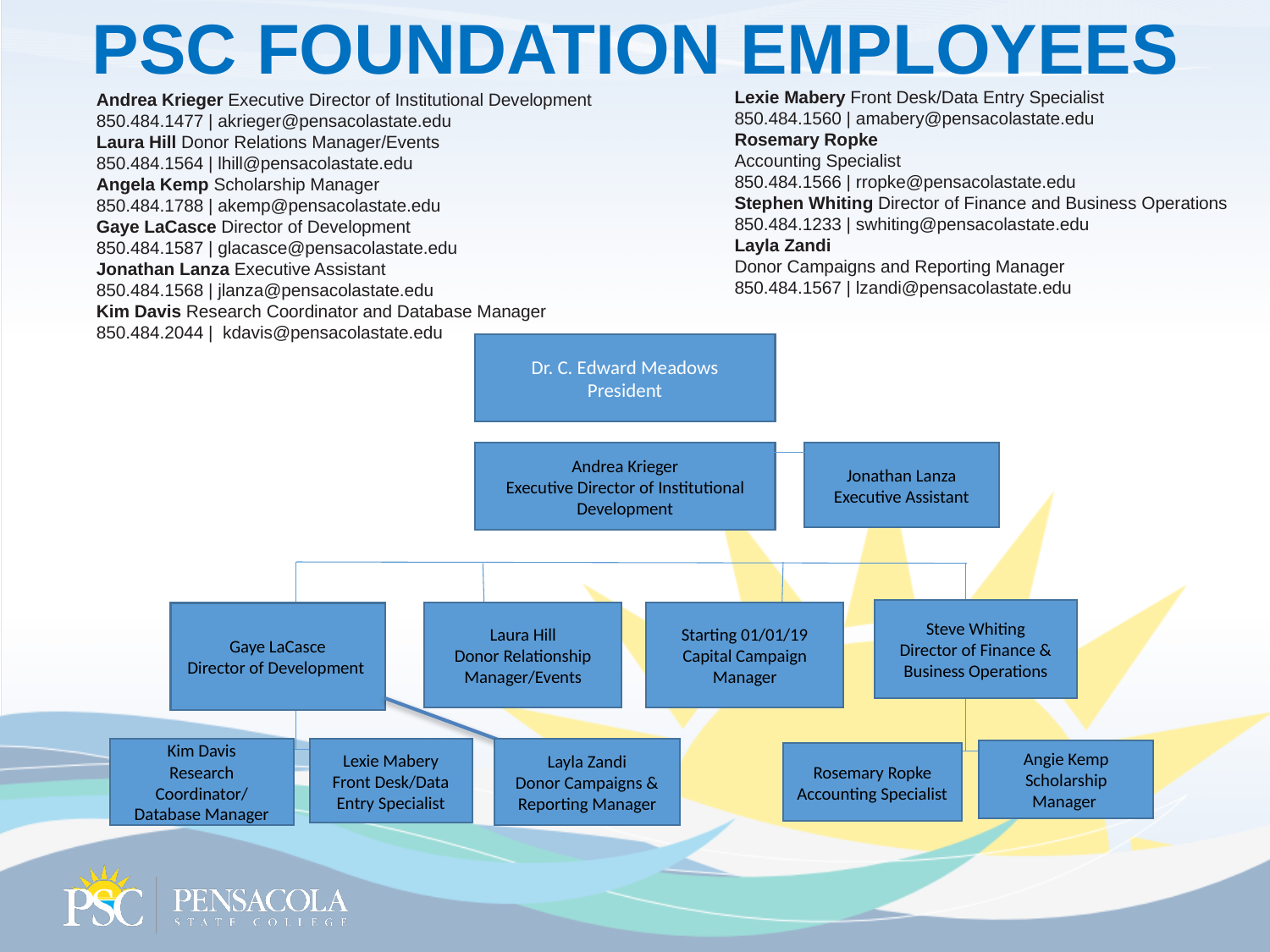

# PSC FOUNDATION EMPLOYEES

Andrea Krieger Executive Director of Institutional Development
850.484.1477 | akrieger@pensacolastate.edu
Laura Hill Donor Relations Manager/Events
850.484.1564 | lhill@pensacolastate.edu
Angela Kemp Scholarship Manager
850.484.1788 | akemp@pensacolastate.edu
Gaye LaCasce Director of Development
850.484.1587 | glacasce@pensacolastate.edu
Jonathan Lanza Executive Assistant
850.484.1568 | jlanza@pensacolastate.edu
Kim Davis Research Coordinator and Database Manager
850.484.2044 |  kdavis@pensacolastate.edu
Lexie Mabery Front Desk/Data Entry Specialist
850.484.1560 | amabery@pensacolastate.edu
Rosemary Ropke
Accounting Specialist
850.484.1566 | rropke@pensacolastate.edu
Stephen Whiting Director of Finance and Business Operations
850.484.1233 | swhiting@pensacolastate.edu
Layla Zandi
Donor Campaigns and Reporting Manager
850.484.1567 | lzandi@pensacolastate.edu

Dr. C. Edward Meadows
President
Andrea Krieger
Executive Director of Institutional Development
Jonathan Lanza
Executive Assistant
Steve Whiting
Director of Finance & Business Operations
Gaye LaCasce
Director of Development
Laura Hill
Donor Relationship Manager/Events
Starting 01/01/19
Capital Campaign Manager
Layla Zandi
Donor Campaigns & Reporting Manager
Kim Davis
Research Coordinator/ Database Manager
Lexie Mabery
Front Desk/Data Entry Specialist
Angie Kemp
Scholarship Manager
Rosemary Ropke
Accounting Specialist